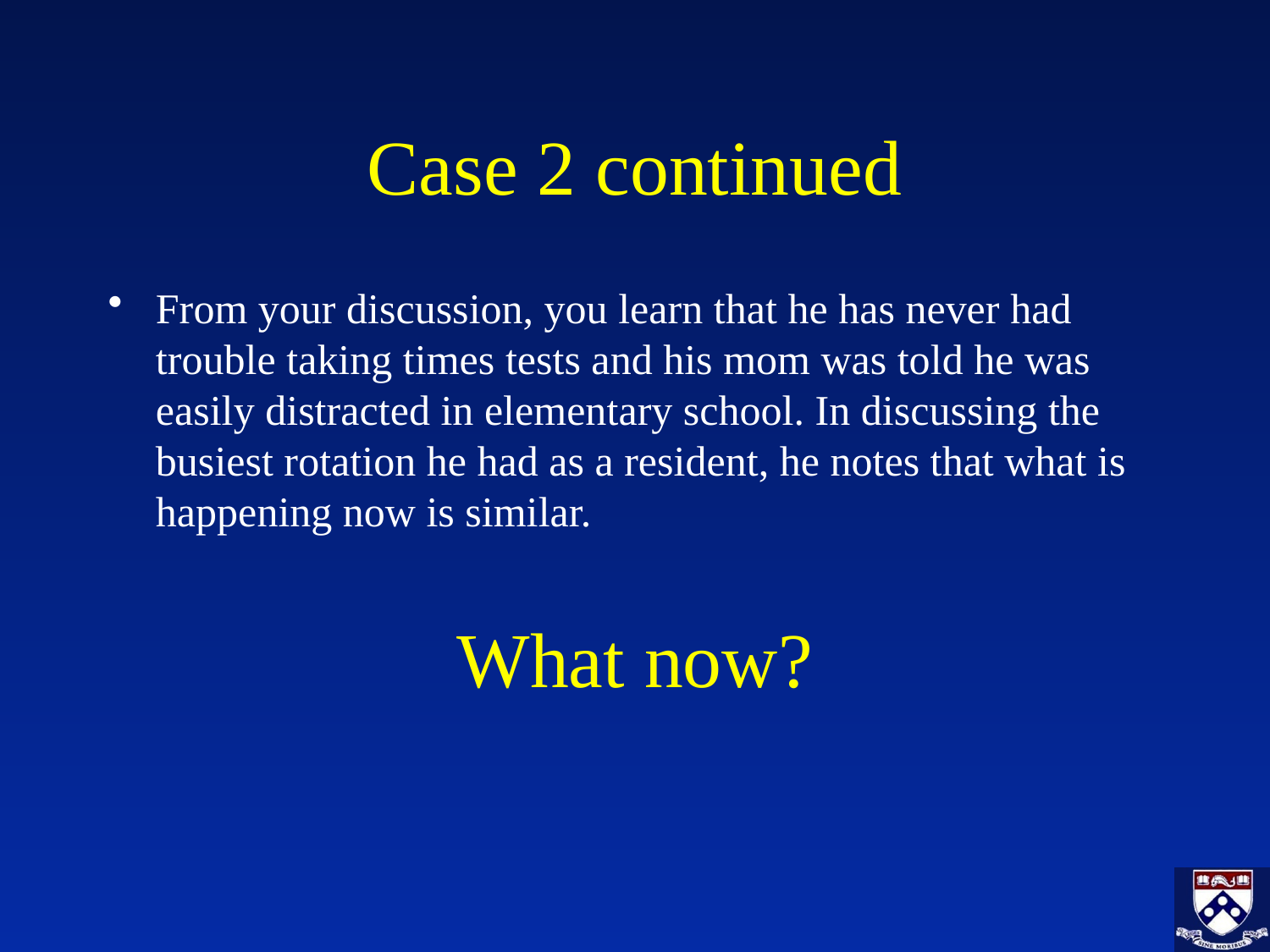

# Case 2 continued
From your discussion, you learn that he has never had trouble taking times tests and his mom was told he was easily distracted in elementary school. In discussing the busiest rotation he had as a resident, he notes that what is happening now is similar.

What now?